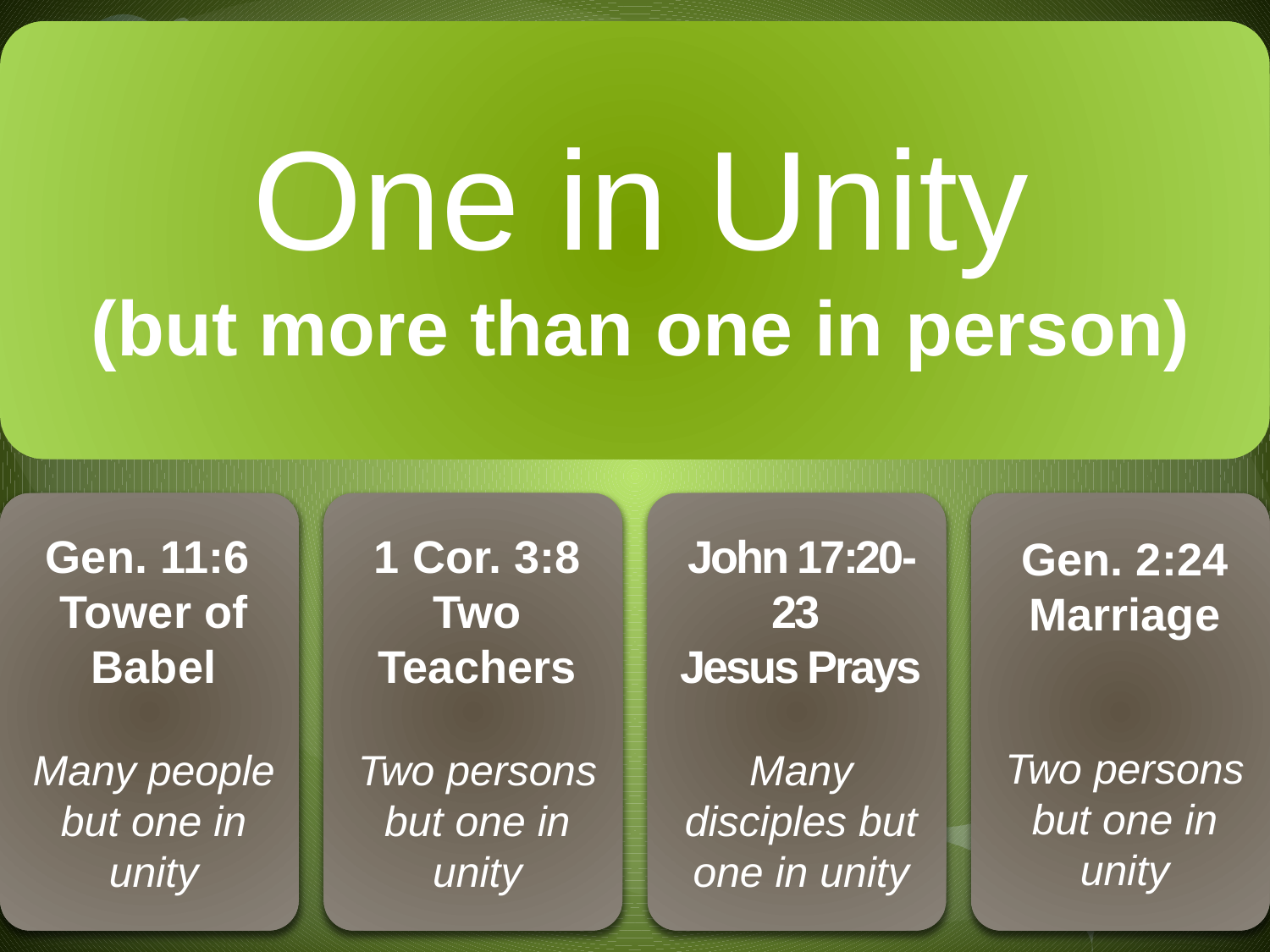

One in Unity
(but more than one in person)
Gen. 11:6  Tower of Babel

Many people but one in unity
1 Cor. 3:8 Two Teachers

Two persons but one in unity
John 17:20-23
Jesus Prays

Many disciples but one in unity
Gen. 2:24 Marriage

Two persons but one in unity